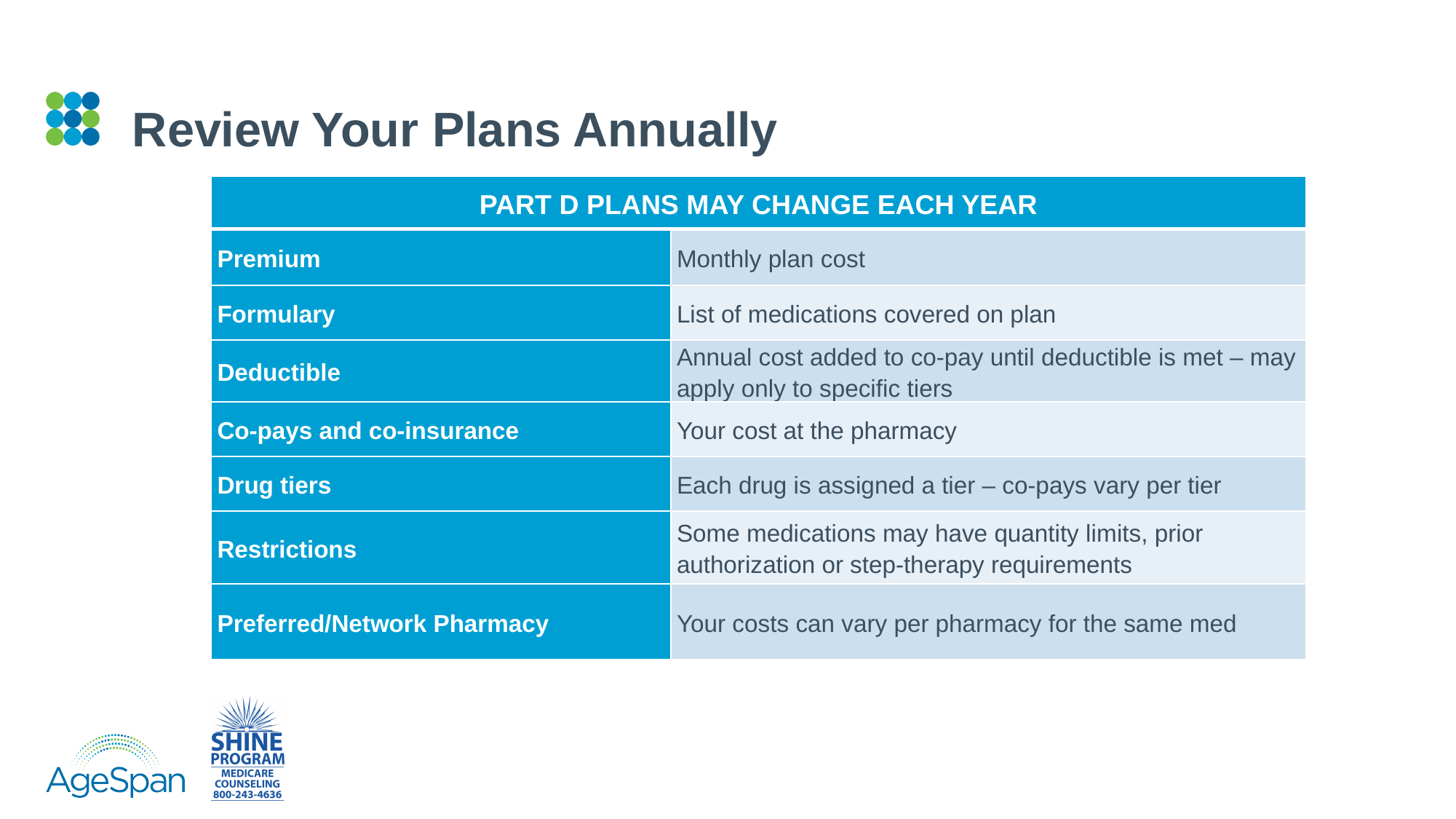

# Review Your Plans Annually
| PART D PLANS MAY CHANGE EACH YEAR |  |
| --- | --- |
| Premium | Monthly plan cost |
| Formulary | List of medications covered on plan |
| Deductible | Annual cost added to co-pay until deductible is met – may apply only to specific tiers |
| Co-pays and co-insurance | Your cost at the pharmacy |
| Drug tiers | Each drug is assigned a tier – co-pays vary per tier |
| Restrictions | Some medications may have quantity limits, prior authorization or step-therapy requirements |
| Preferred/Network Pharmacy | Your costs can vary per pharmacy for the same med |